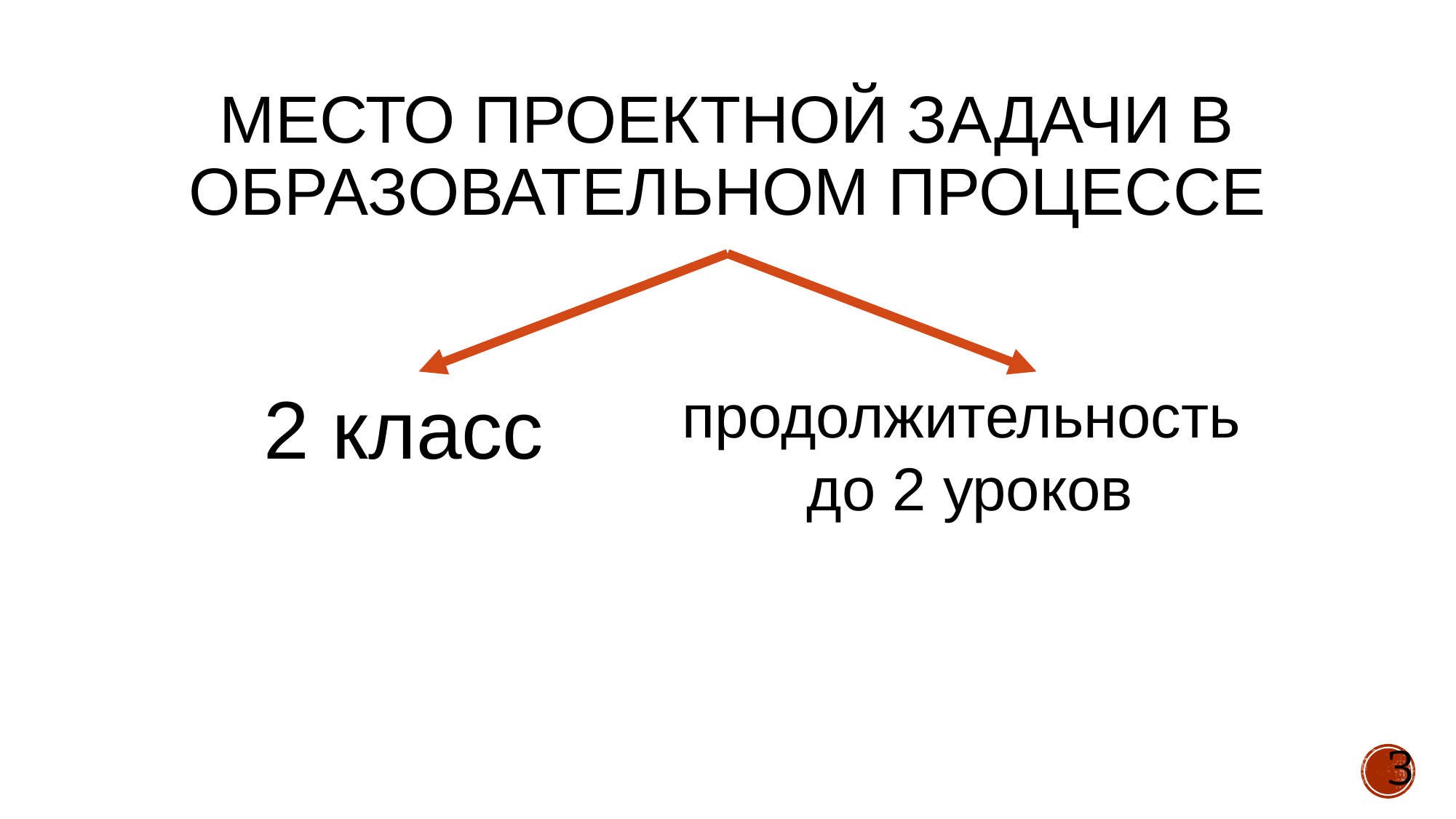

# Место проектной задачи в образовательном процессе
2 класс
продолжительность
до 2 уроков
3